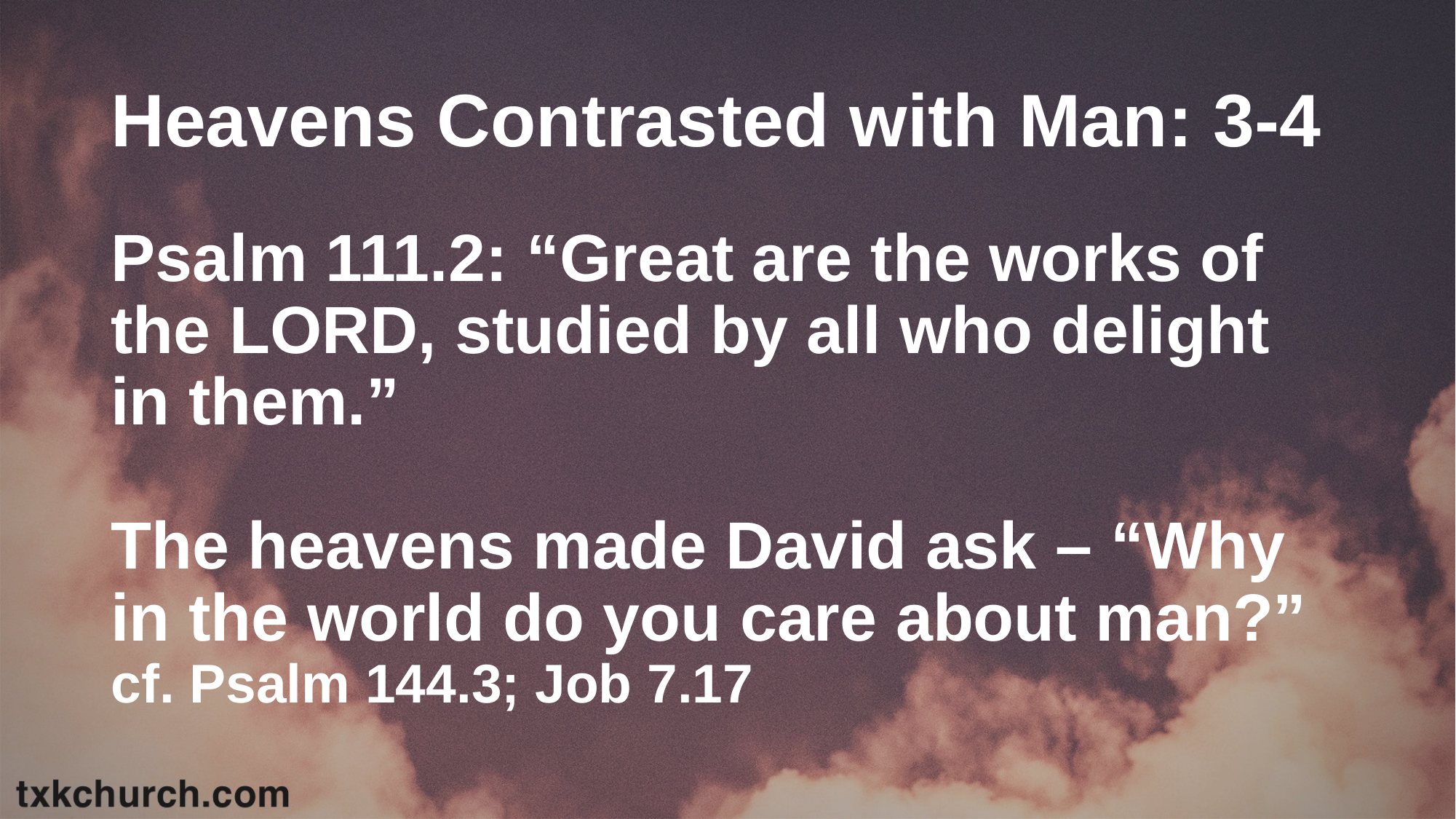

# Heavens Contrasted with Man: 3-4
Psalm 111.2: “Great are the works of the LORD, studied by all who delight in them.”

The heavens made David ask – “Why in the world do you care about man?” cf. Psalm 144.3; Job 7.17